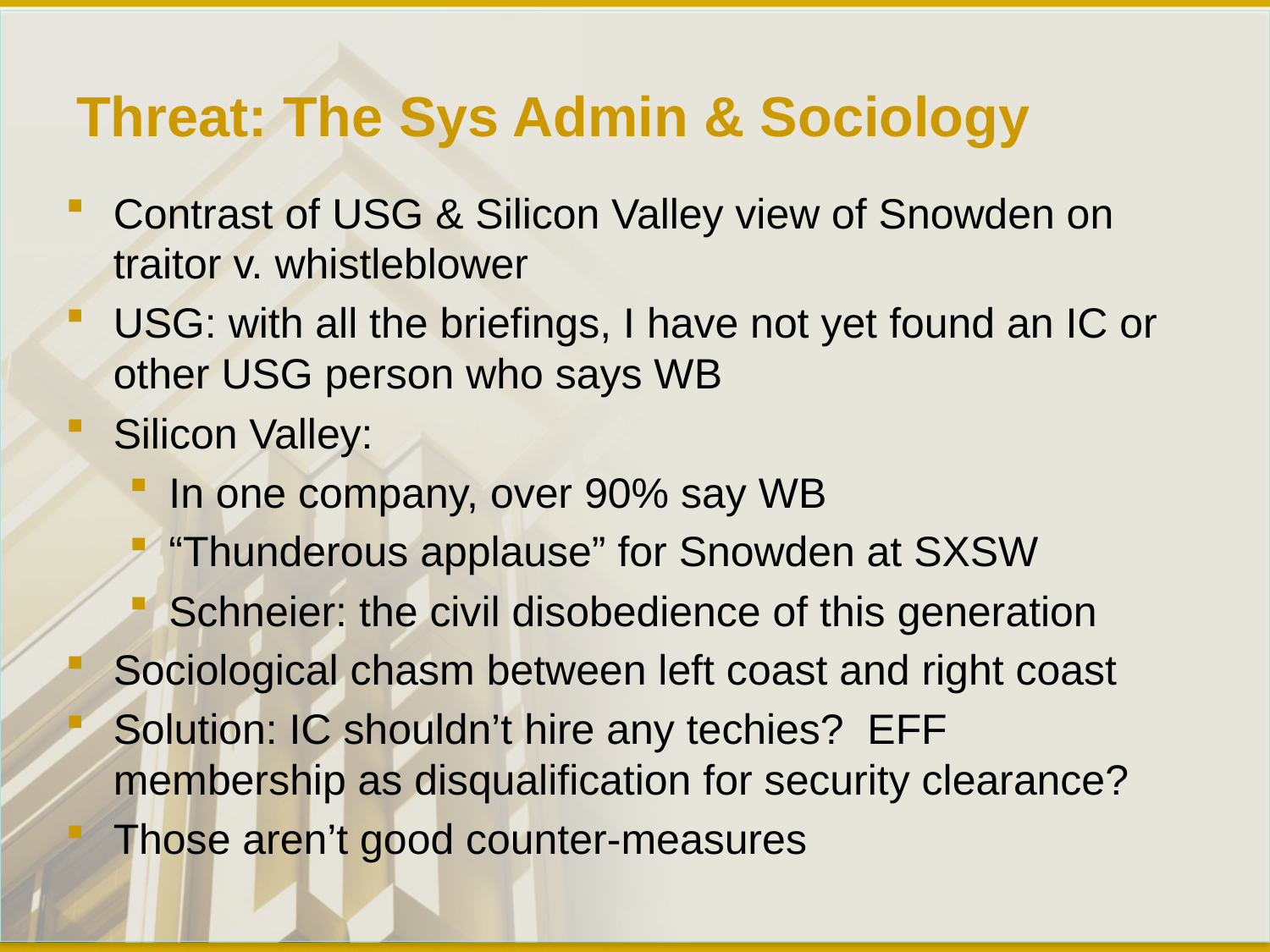

# Threat: The Sys Admin & Sociology
Contrast of USG & Silicon Valley view of Snowden on traitor v. whistleblower
USG: with all the briefings, I have not yet found an IC or other USG person who says WB
Silicon Valley:
In one company, over 90% say WB
“Thunderous applause” for Snowden at SXSW
Schneier: the civil disobedience of this generation
Sociological chasm between left coast and right coast
Solution: IC shouldn’t hire any techies?  EFF membership as disqualification for security clearance?
Those aren’t good counter-measures